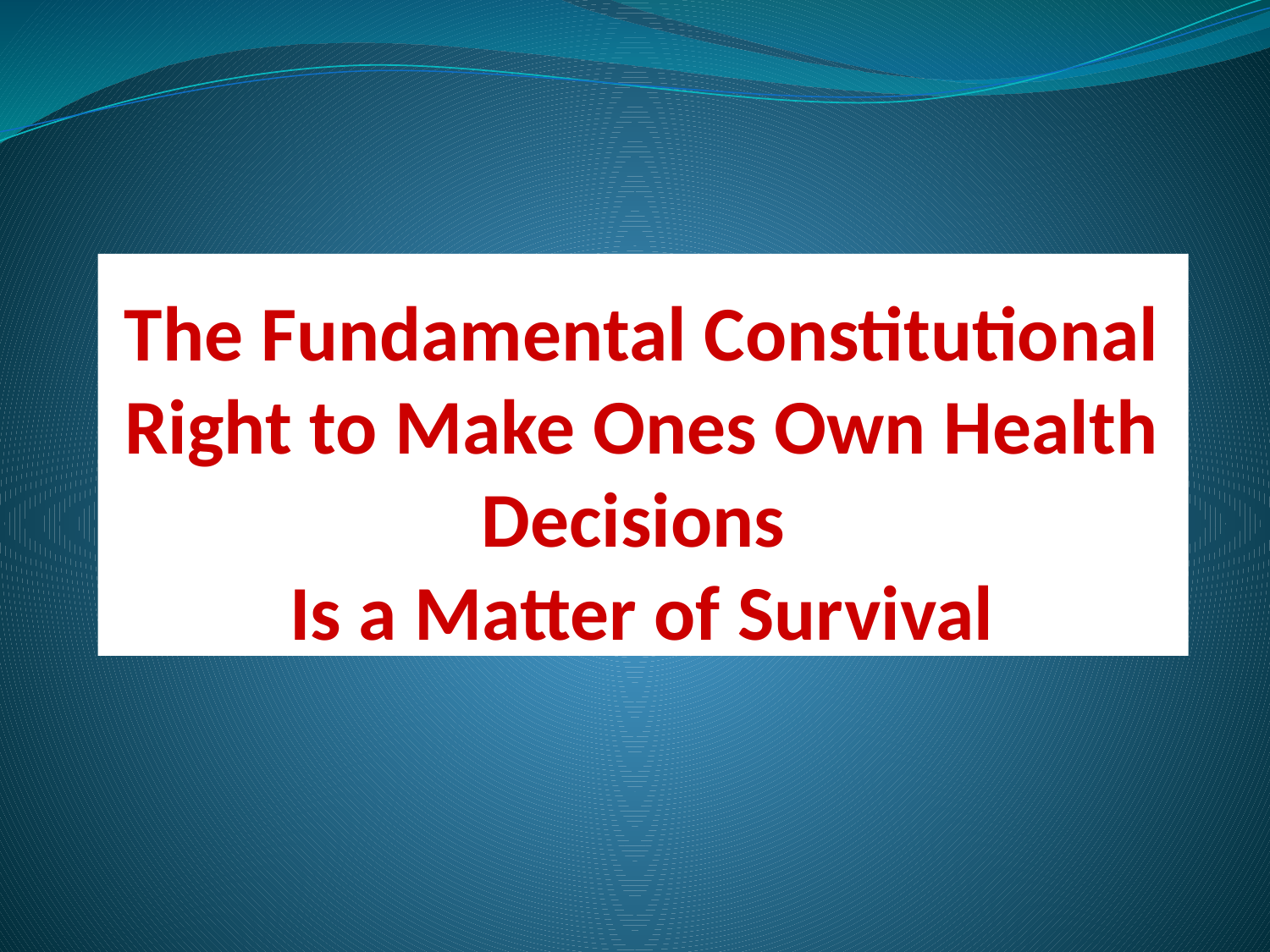

# The Fundamental Constitutional Right to Make Ones Own Health Decisions Is a Matter of Survival